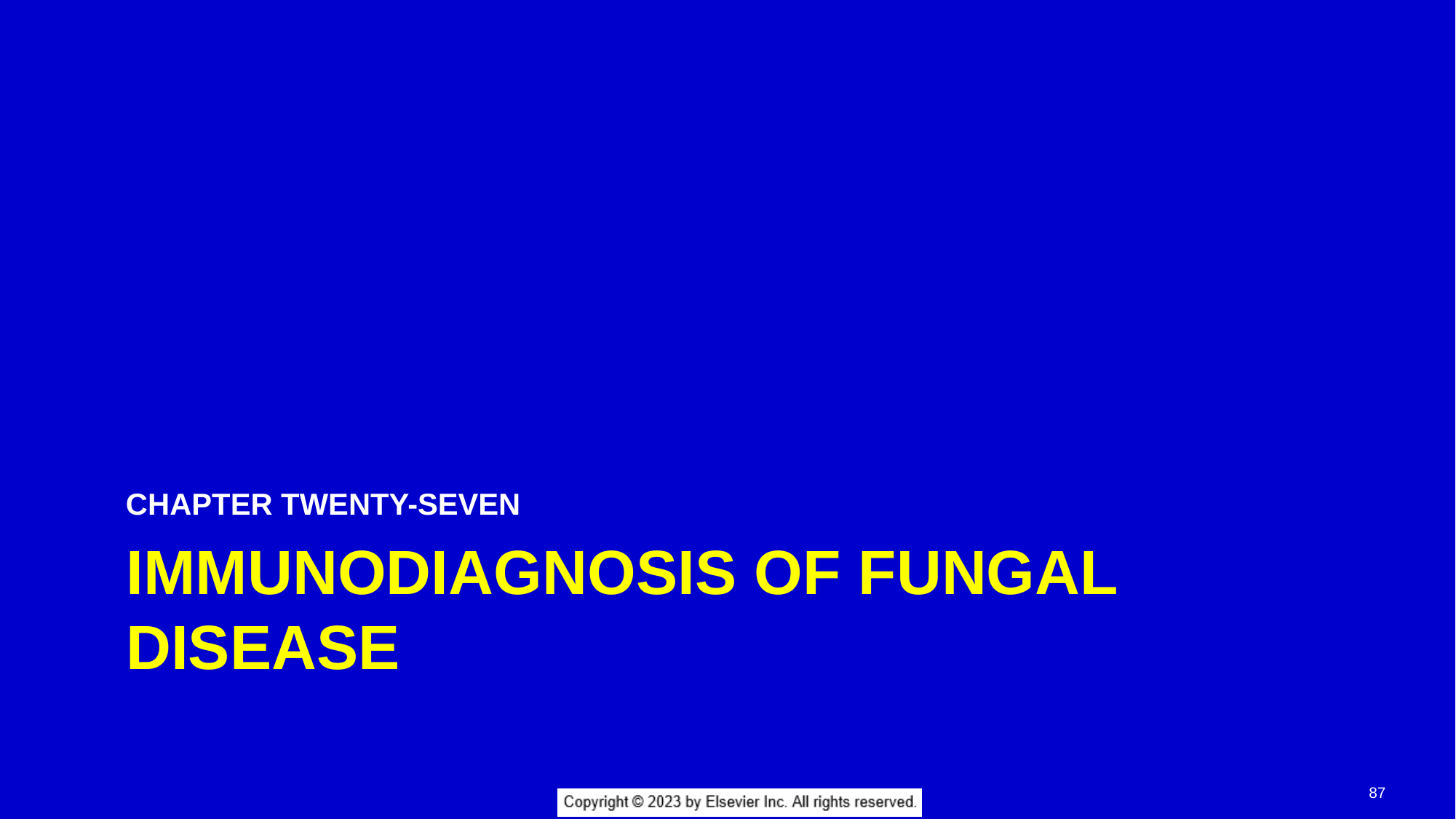

CHAPTER TWENTY-SEVEN
# IMMUNODIAGNOSIS OF FUNGAL DISEASE